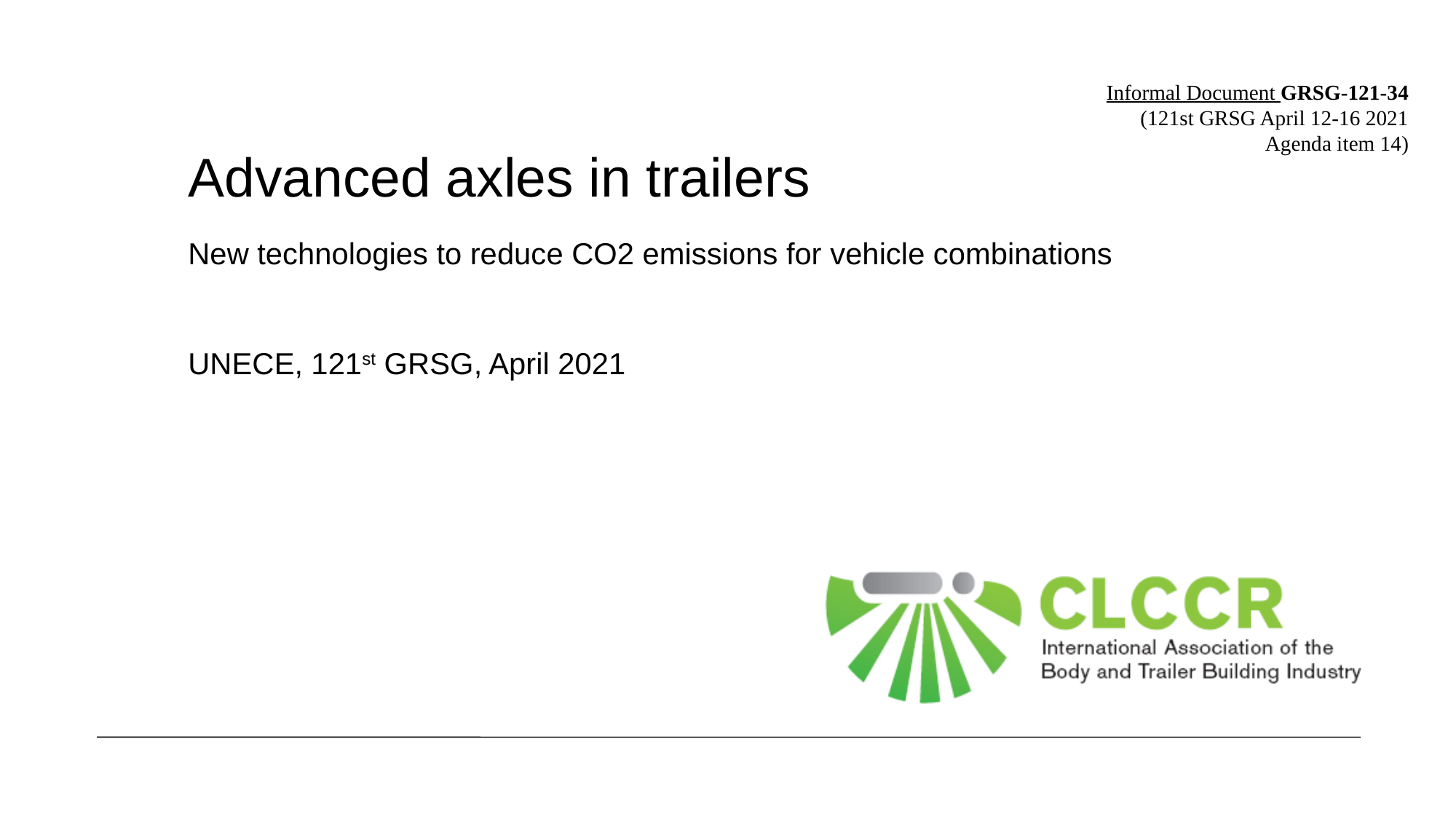

Informal Document GRSG-121-34
((121st GRSG April 12-16 2021
Agenda item 14)
# Advanced axles in trailers
New technologies to reduce CO2 emissions for vehicle combinations

UNECE, 121st GRSG, April 2021